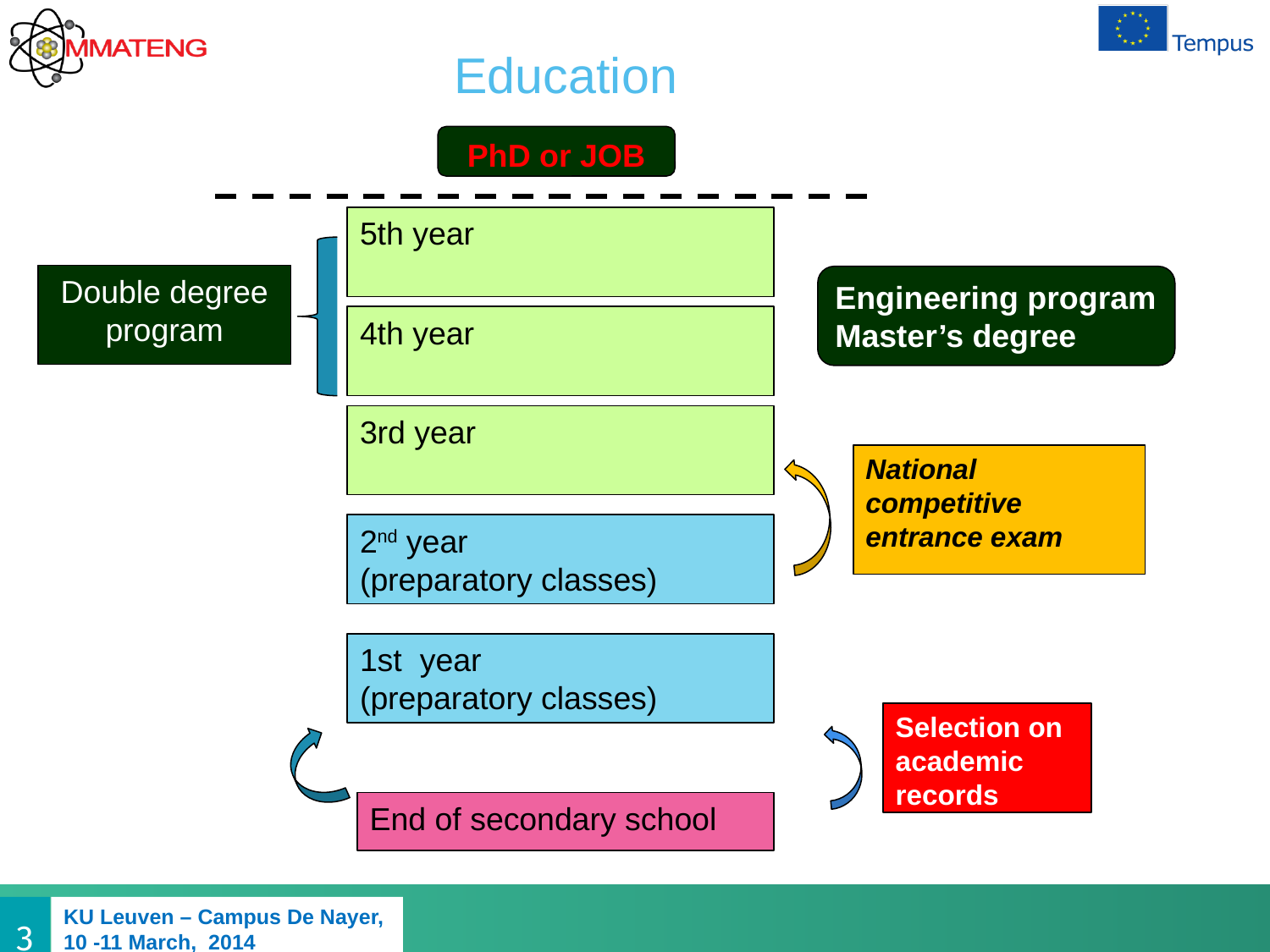

# Education
PhD or JOB

5th year

Double degree program
Engineering program
Master’s degree

4th year
3rd year
National competitive entrance exam

2nd year
(preparatory classes)
1st  year
(preparatory classes)
Selection on academic records

End of secondary school